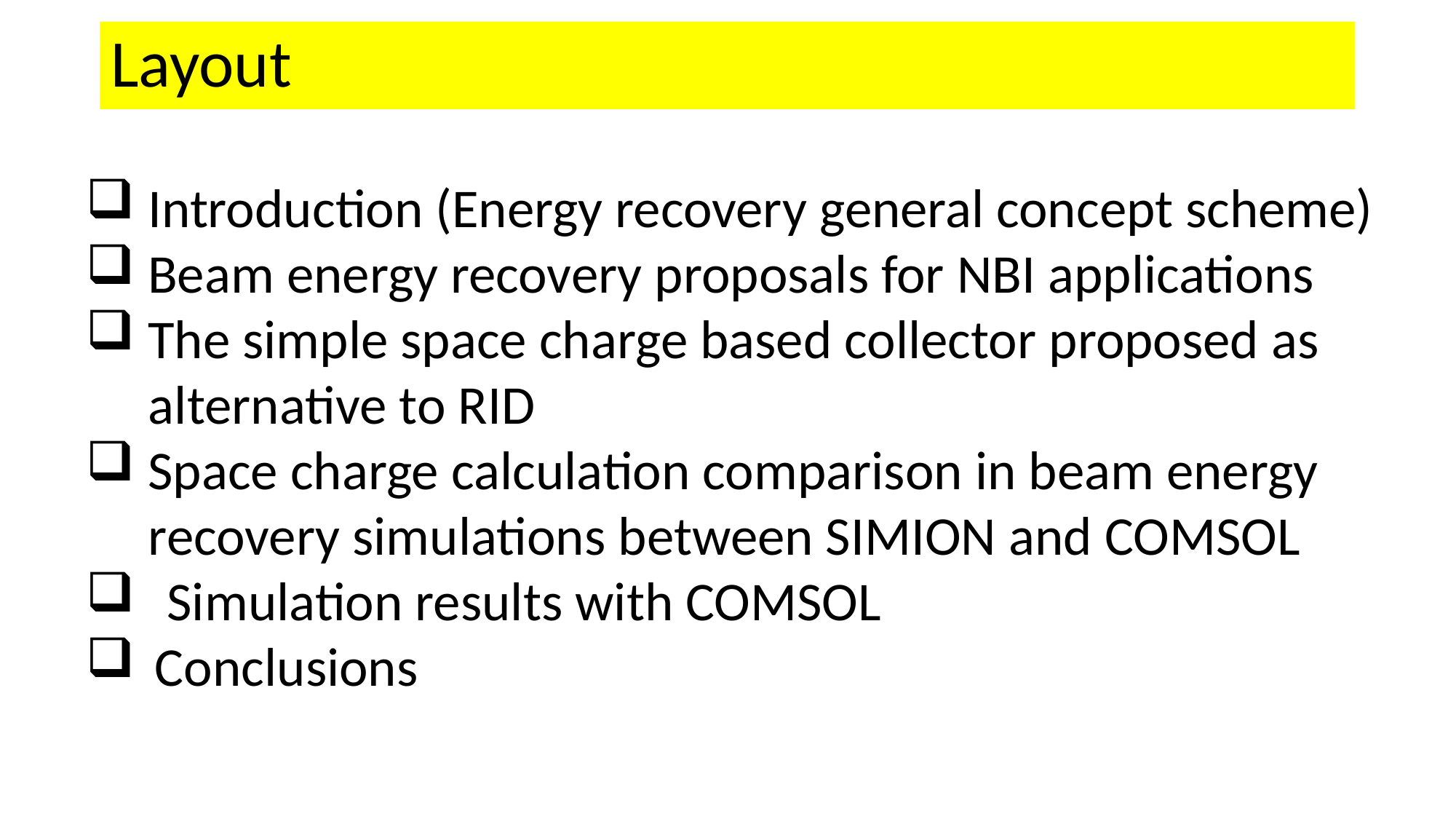

# Layout
 Introduction (Energy recovery general concept scheme)
 Beam energy recovery proposals for NBI applications
 The simple space charge based collector proposed as
     alternative to RID
 Space charge calculation comparison in beam energy
     recovery simulations between SIMION and COMSOL
 Simulation results with COMSOL
Conclusions